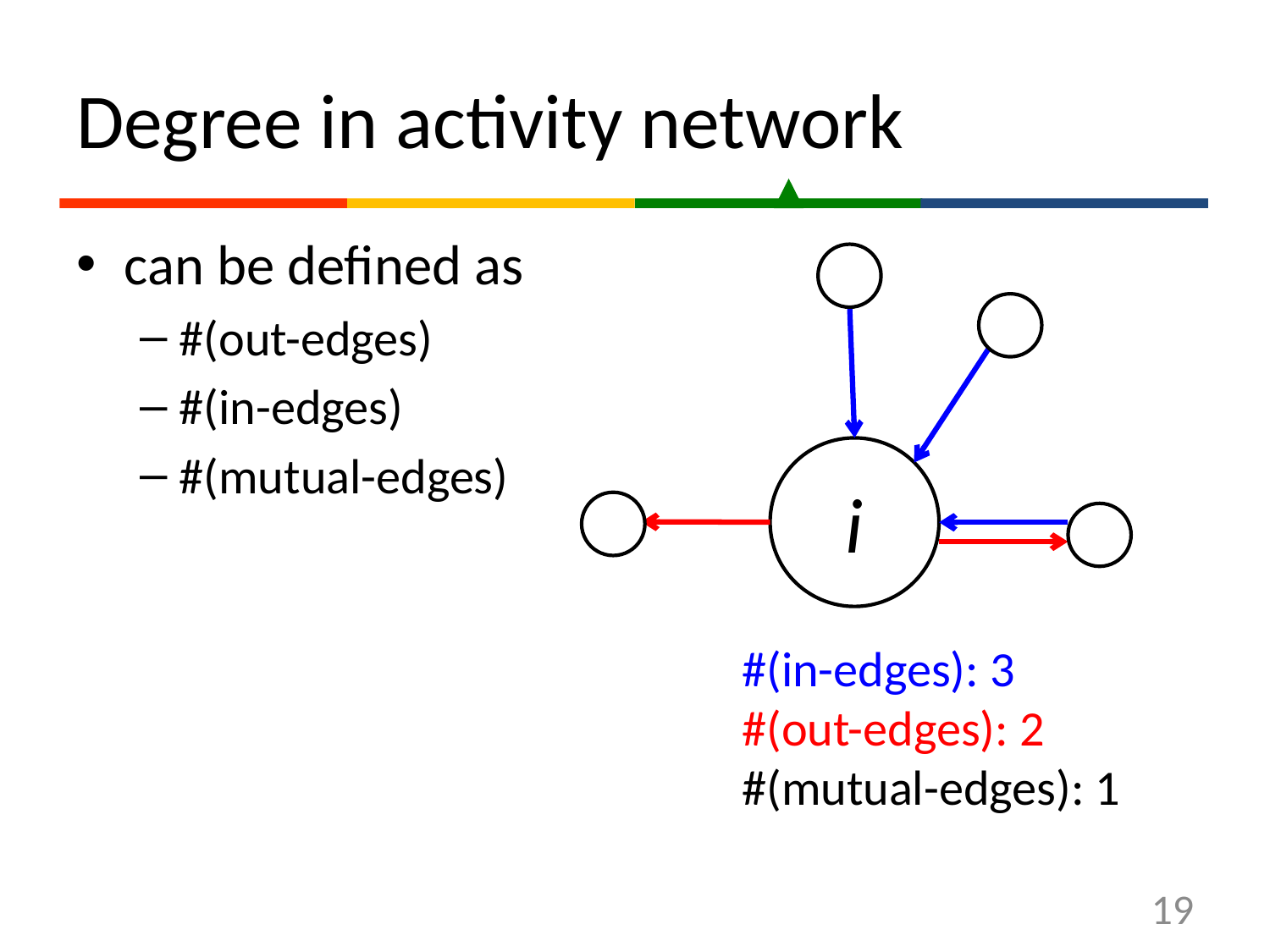

# Degree in activity network

can be defined as
#(out-edges)
#(in-edges)
#(mutual-edges)

i

#(in-edges): 3
#(out-edges): 2
#(mutual-edges): 1
19